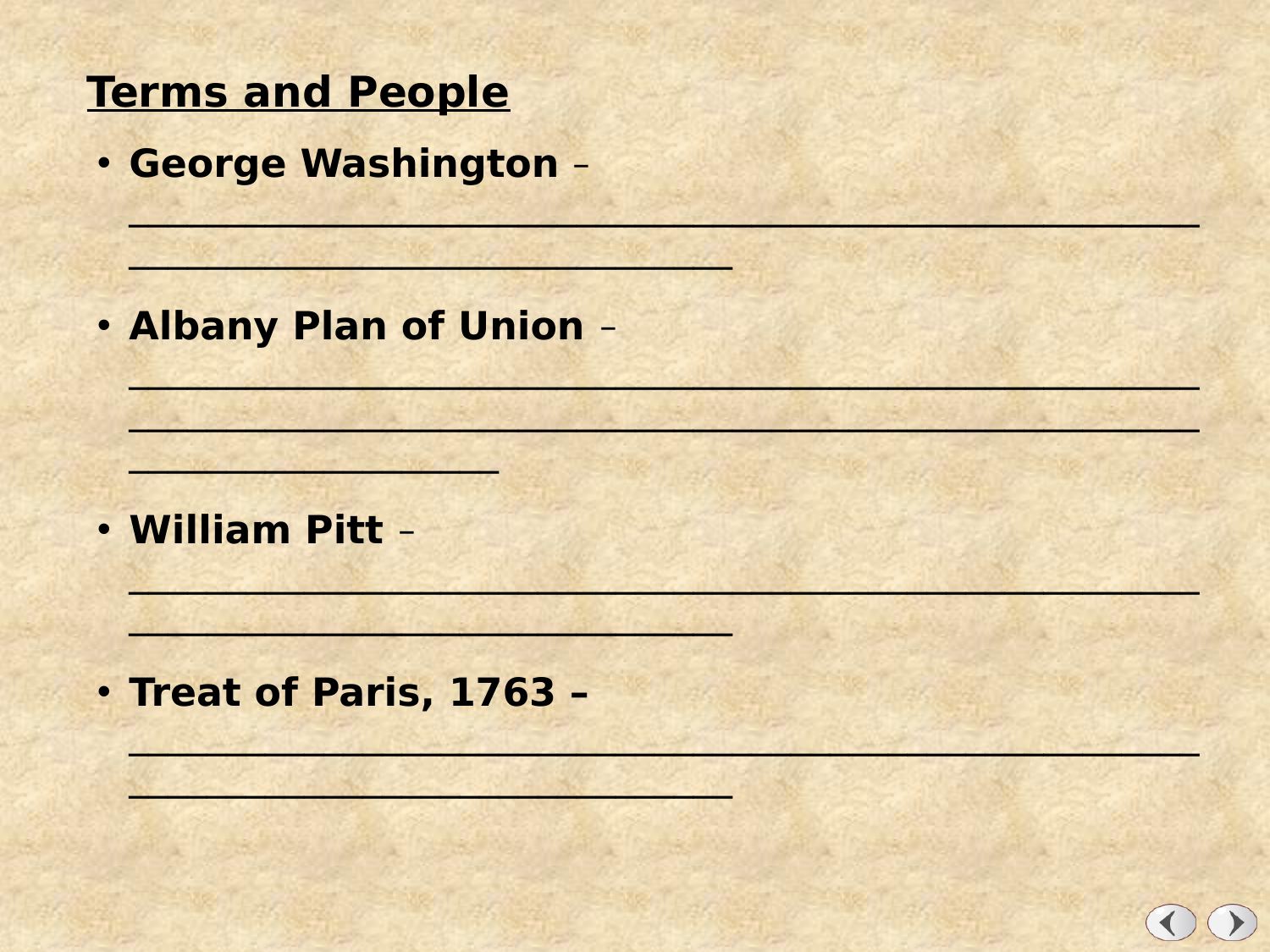

Terms and People
George Washington – ______________________________________________________________________________________
Albany Plan of Union – _________________________________________________________________________________________________________________________________
William Pitt – ______________________________________________________________________________________
Treat of Paris, 1763 – ______________________________________________________________________________________